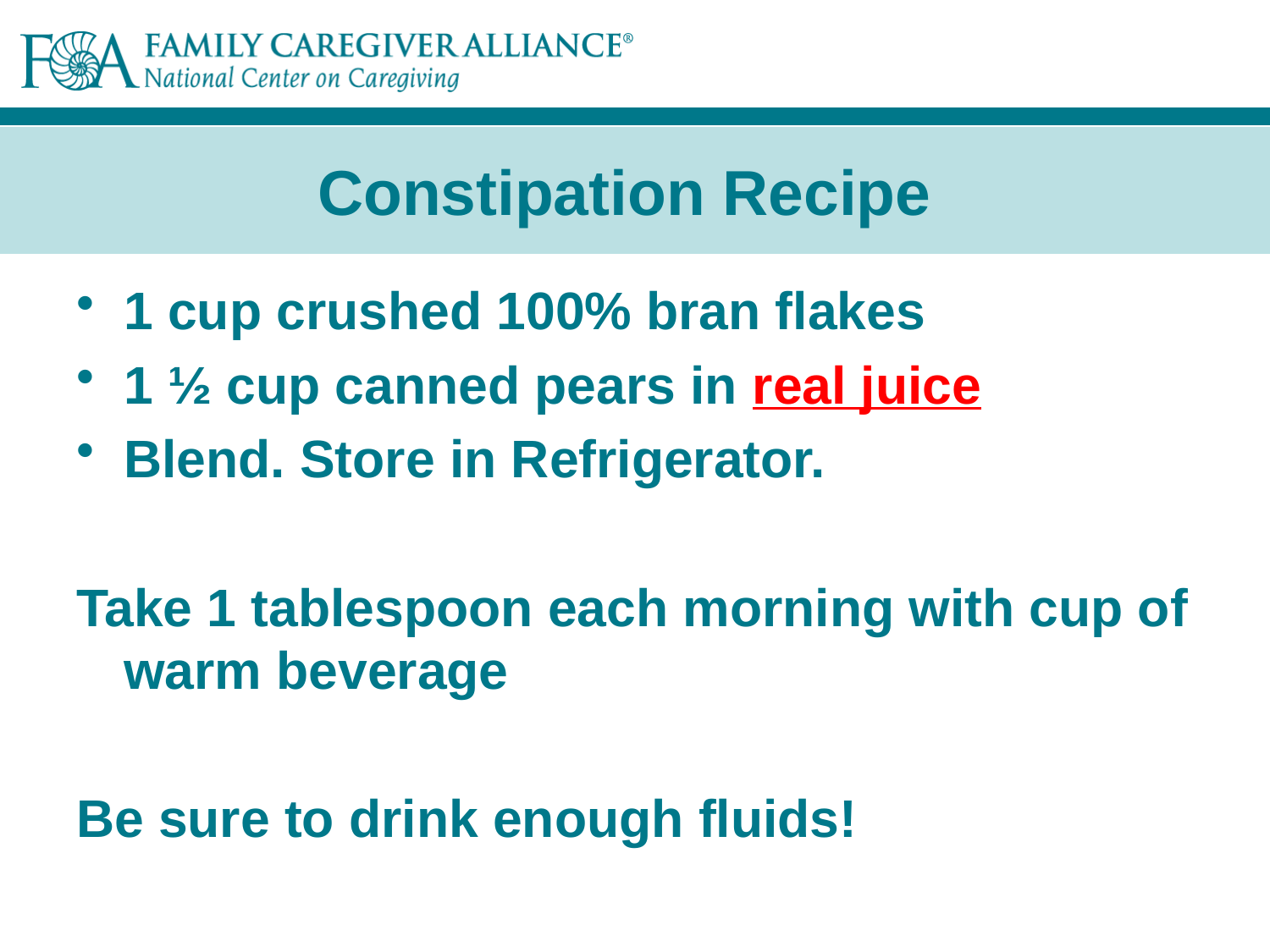

# Constipation Recipe
1 cup crushed 100% bran flakes
1 ½ cup canned pears in real juice
Blend. Store in Refrigerator.

Take 1 tablespoon each morning with cup of warm beverage

Be sure to drink enough fluids!